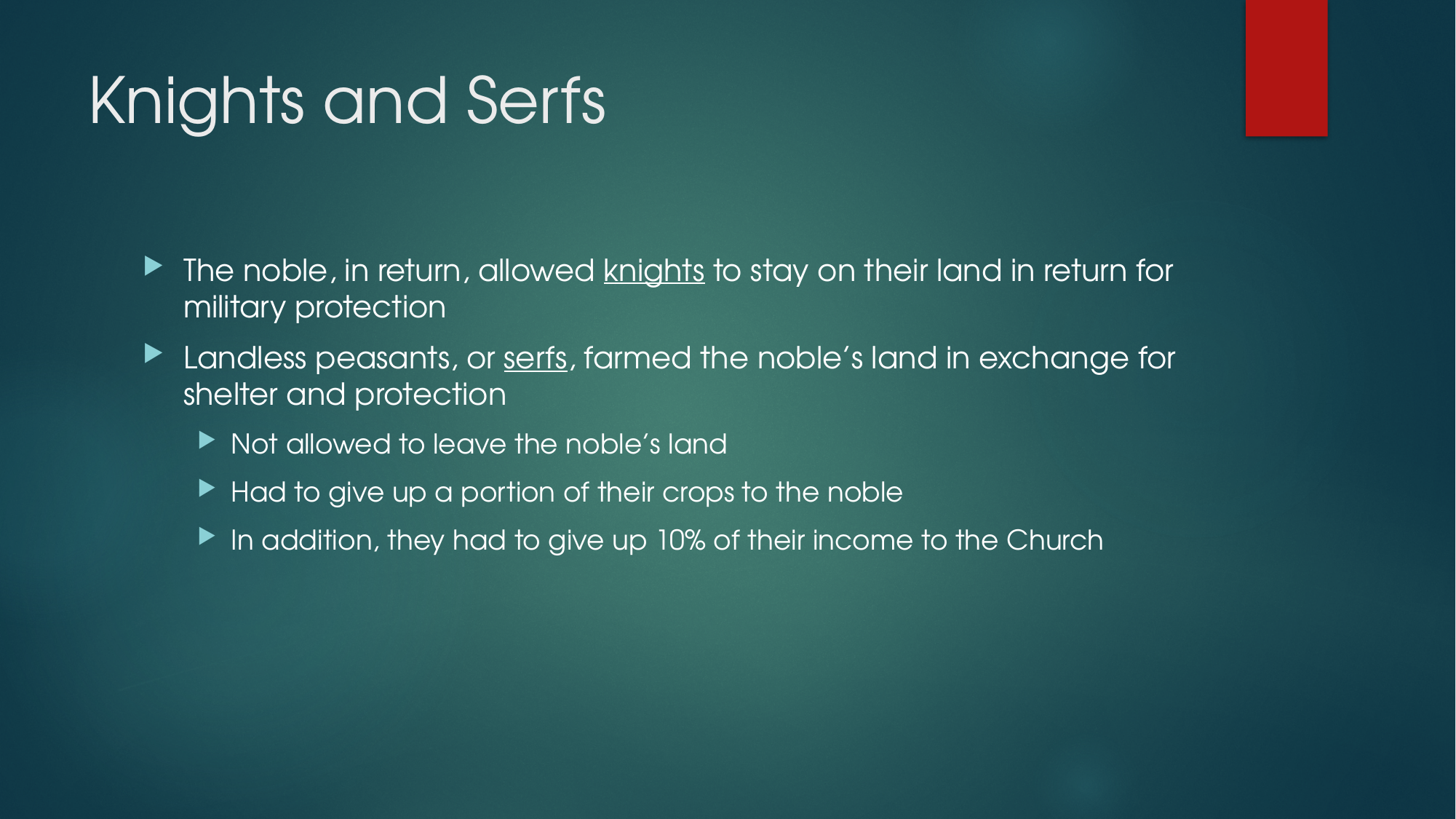

# Knights and Serfs
The noble, in return, allowed knights to stay on their land in return for military protection
Landless peasants, or serfs, farmed the noble’s land in exchange for shelter and protection
Not allowed to leave the noble’s land
Had to give up a portion of their crops to the noble
In addition, they had to give up 10% of their income to the Church